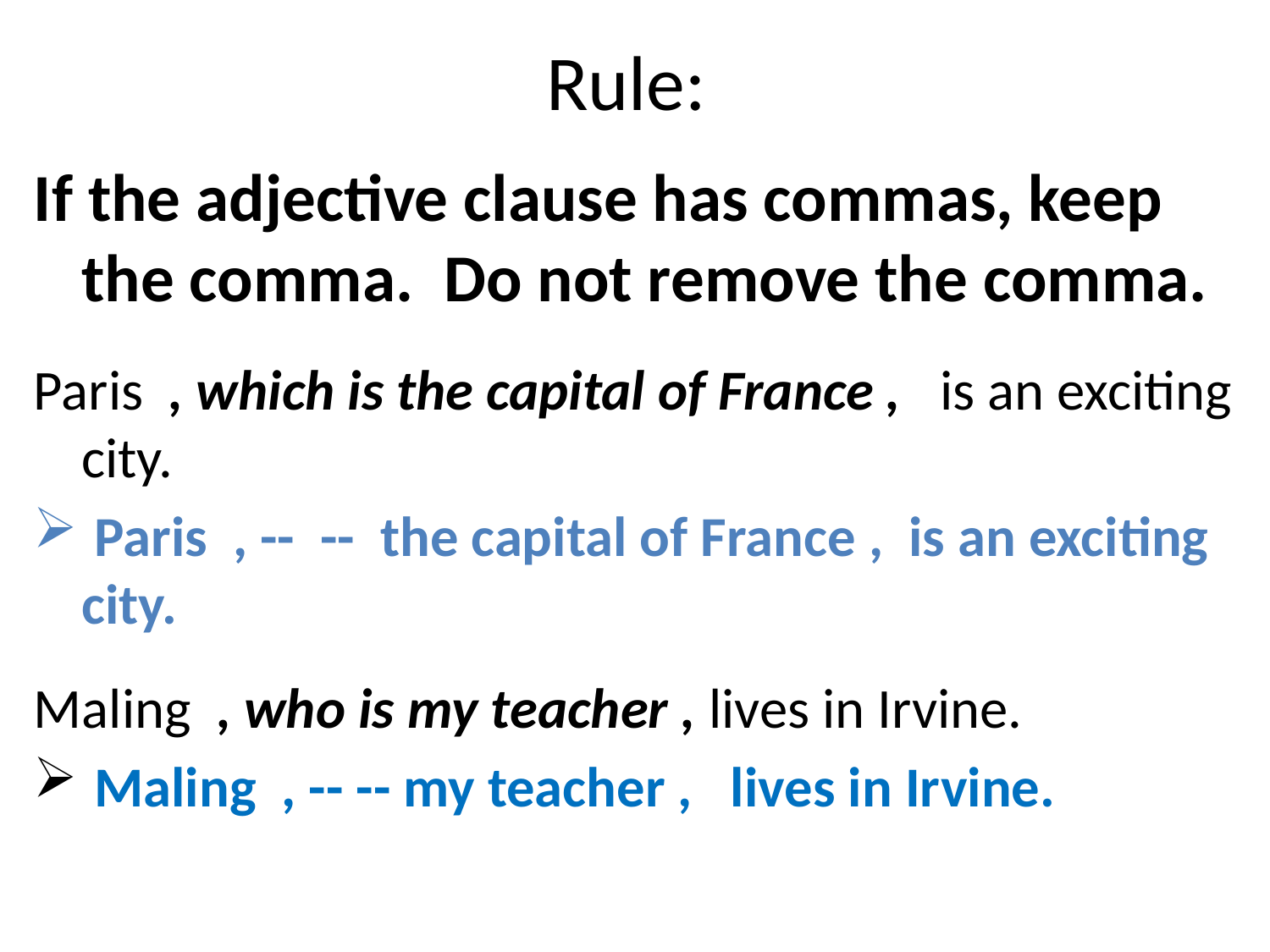

# Rule:
If the adjective clause has commas, keep the comma.  Do not remove the comma.

Paris  , which is the capital of France ,   is an exciting city.
 Paris  , --  --  the capital of France ,  is an exciting city.

Maling  , who is my teacher , lives in Irvine.
 Maling  , -- -- my teacher ,   lives in Irvine.